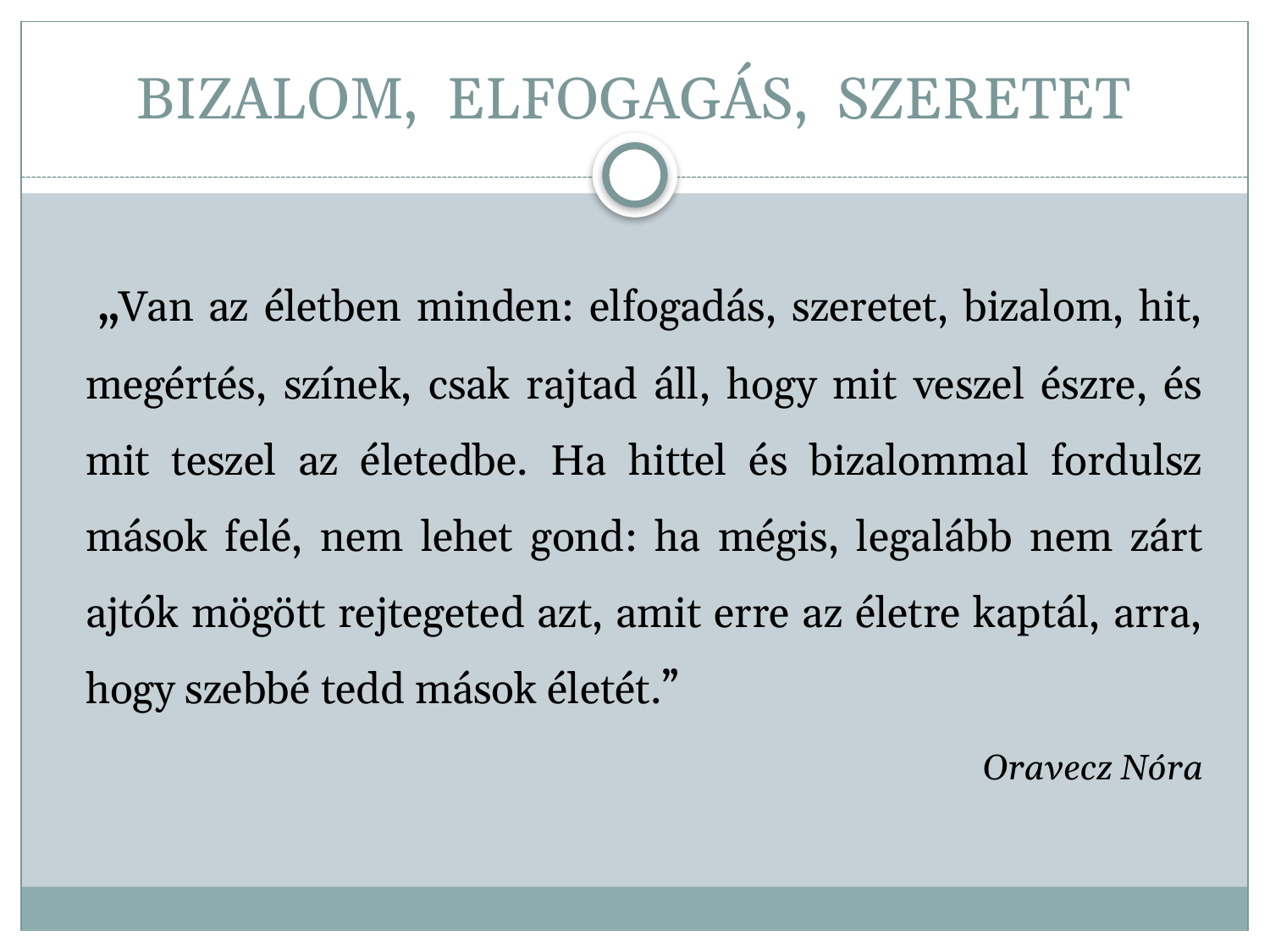

# BIZALOM,  ELFOGAGÁS,  SZERETET
   „Van az életben minden: elfogadás, szeretet, bizalom, hit, megértés, színek, csak rajtad áll, hogy mit veszel észre, és mit teszel az életedbe. Ha hittel és bizalommal fordulsz mások felé, nem lehet gond: ha mégis, legalább nem zárt ajtók mögött rejtegeted azt, amit erre az életre kaptál, arra, hogy szebbé tedd mások életét.”
                                                                                      Oravecz Nóra